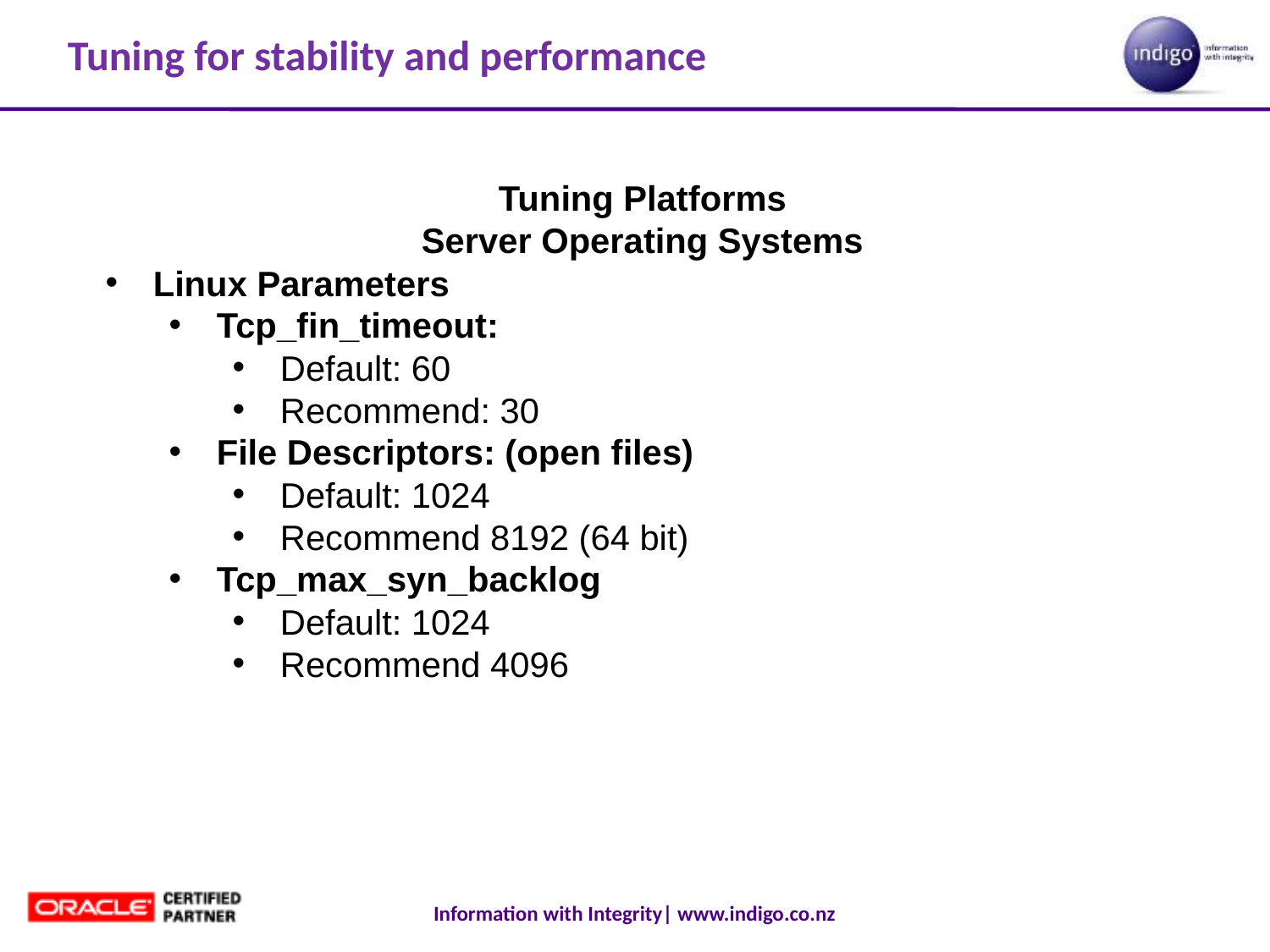

# Tuning for stability and performance
Tuning Platforms
Server Operating Systems
Linux Parameters
Tcp_fin_timeout:
Default: 60
Recommend: 30
File Descriptors: (open files)
Default: 1024
Recommend 8192 (64 bit)
Tcp_max_syn_backlog
Default: 1024
Recommend 4096